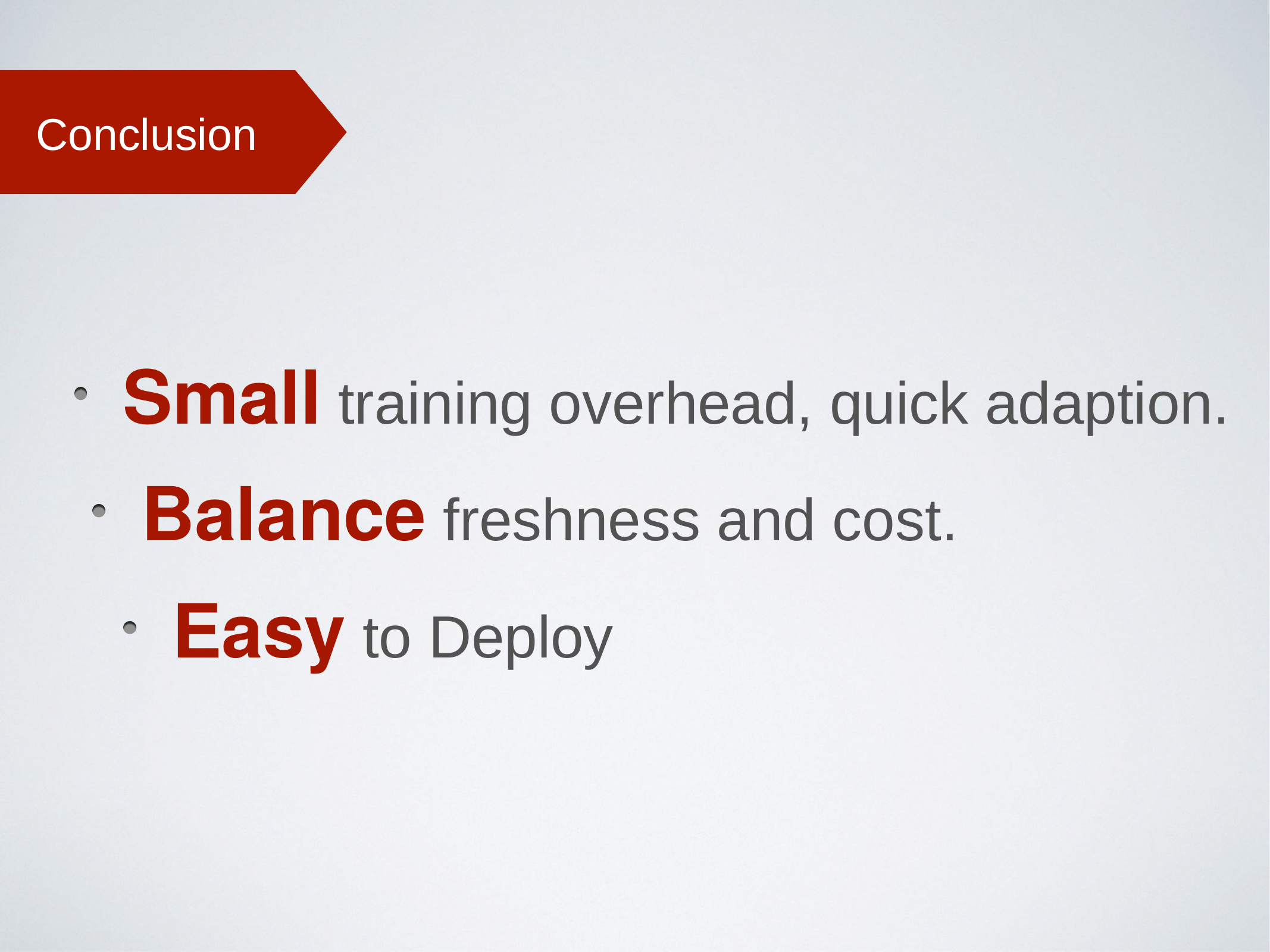

Conclusion
Small training overhead, quick adaption.
Balance freshness and cost.
Easy to Deploy
16